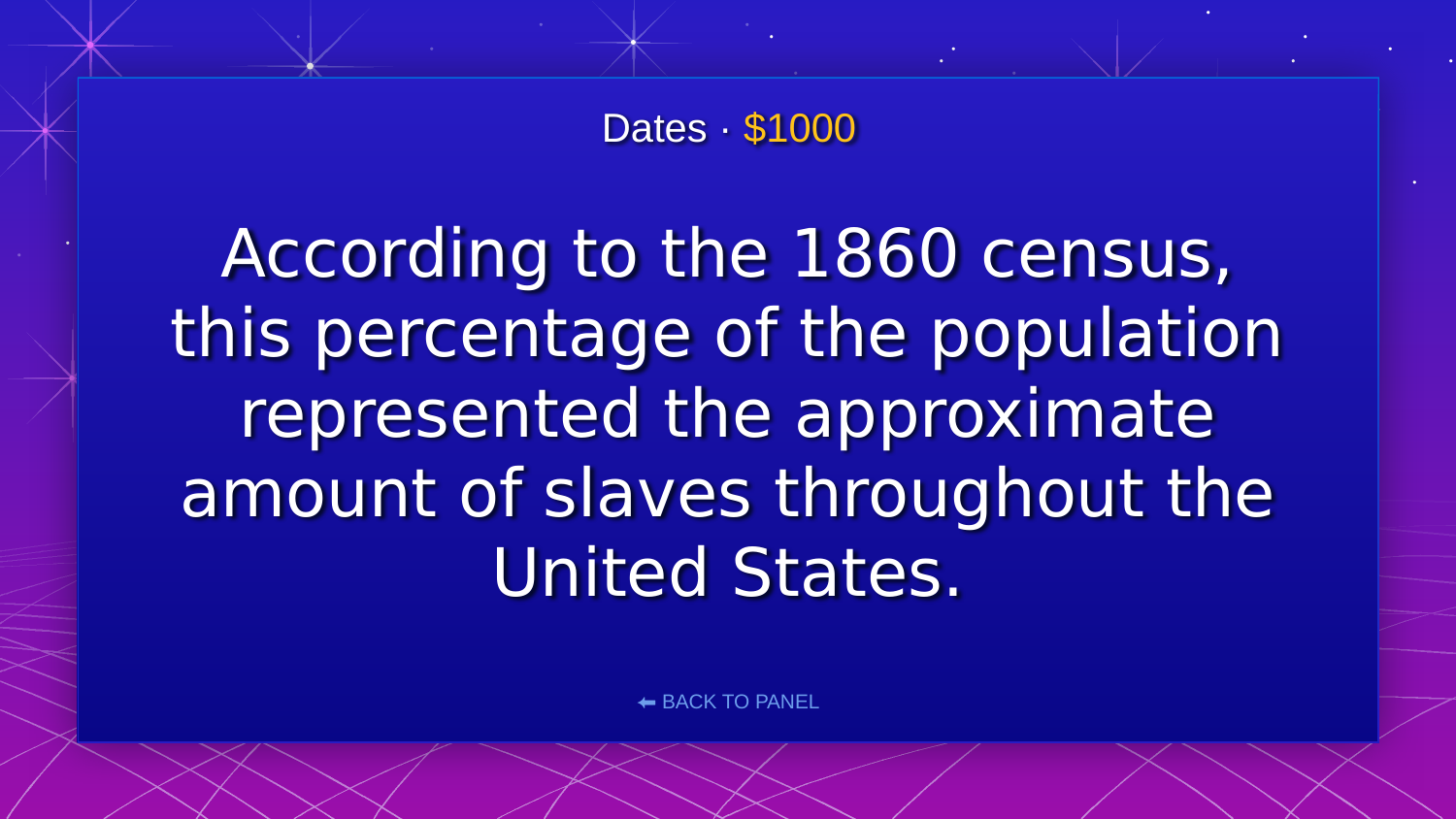

Dates · $1000
# According to the 1860 census, this percentage of the population represented the approximate amount of slaves throughout the United States.